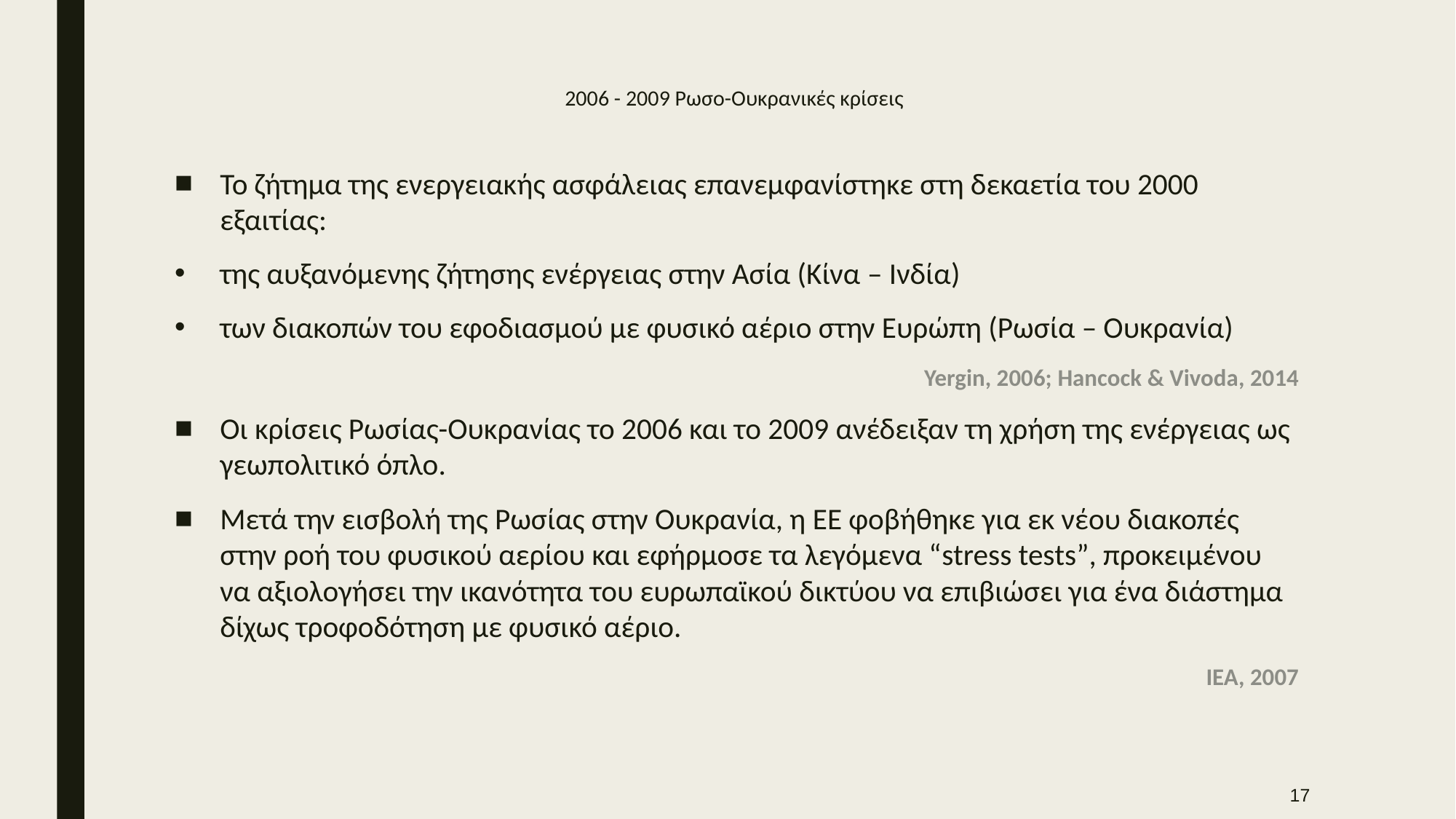

# 2006 - 2009 Ρωσο-Ουκρανικές κρίσεις
Το ζήτημα της ενεργειακής ασφάλειας επανεμφανίστηκε στη δεκαετία του 2000 εξαιτίας:
της αυξανόμενης ζήτησης ενέργειας στην Ασία (Κίνα – Ινδία)
των διακοπών του εφοδιασμού με φυσικό αέριο στην Ευρώπη (Ρωσία – Ουκρανία)
Yergin, 2006; Hancock & Vivoda, 2014
Οι κρίσεις Ρωσίας-Ουκρανίας το 2006 και το 2009 ανέδειξαν τη χρήση της ενέργειας ως γεωπολιτικό όπλο.
Μετά την εισβολή της Ρωσίας στην Ουκρανία, η ΕΕ φοβήθηκε για εκ νέου διακοπές στην ροή του φυσικού αερίου και εφήρμοσε τα λεγόμενα “stress tests”, προκειμένου να αξιολογήσει την ικανότητα του ευρωπαϊκού δικτύου να επιβιώσει για ένα διάστημα δίχως τροφοδότηση με φυσικό αέριο.
IEA, 2007

17